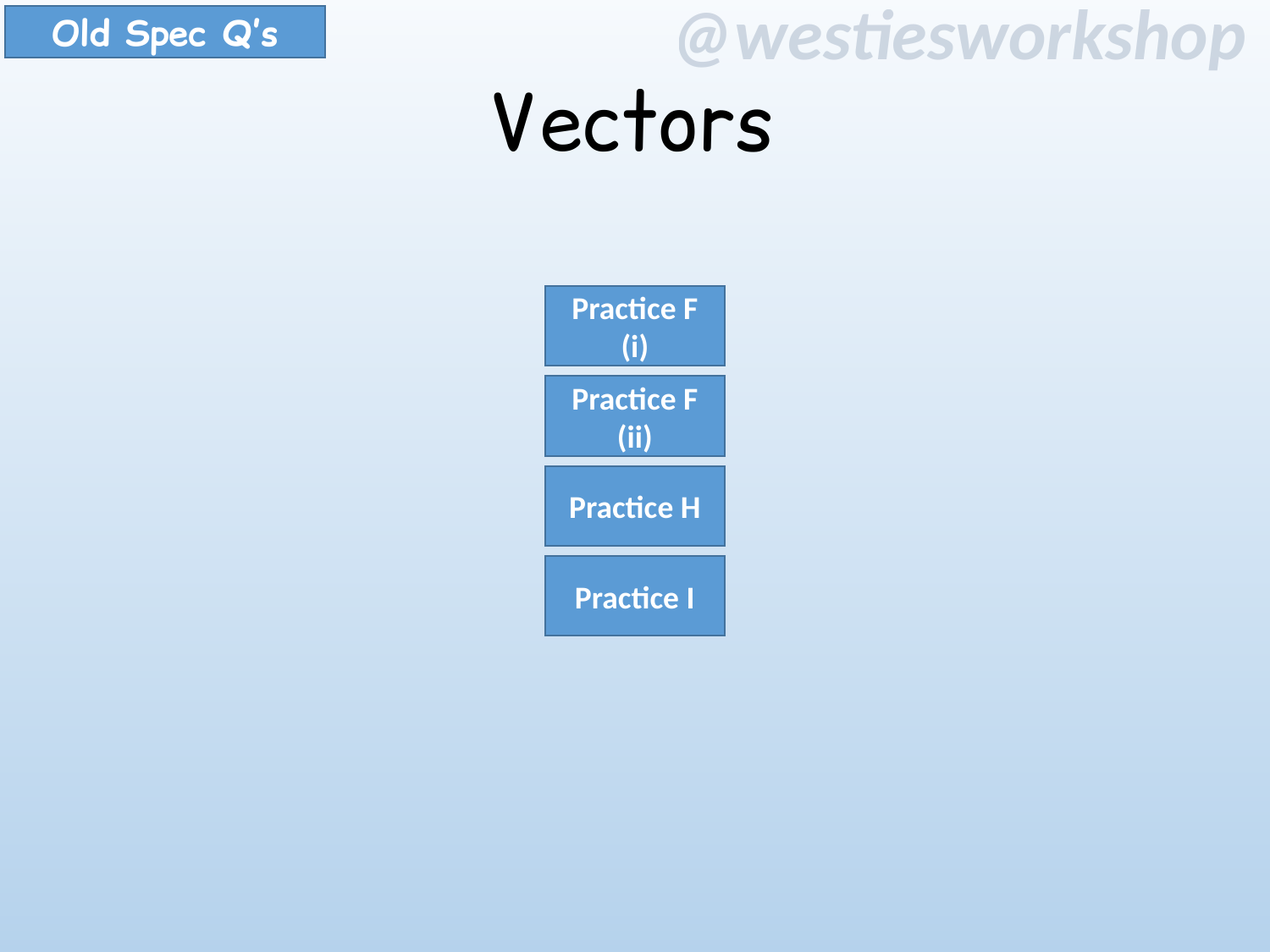

Old Spec Q’s
Vectors
Practice F (i)
Practice F (ii)
Practice H
Practice I